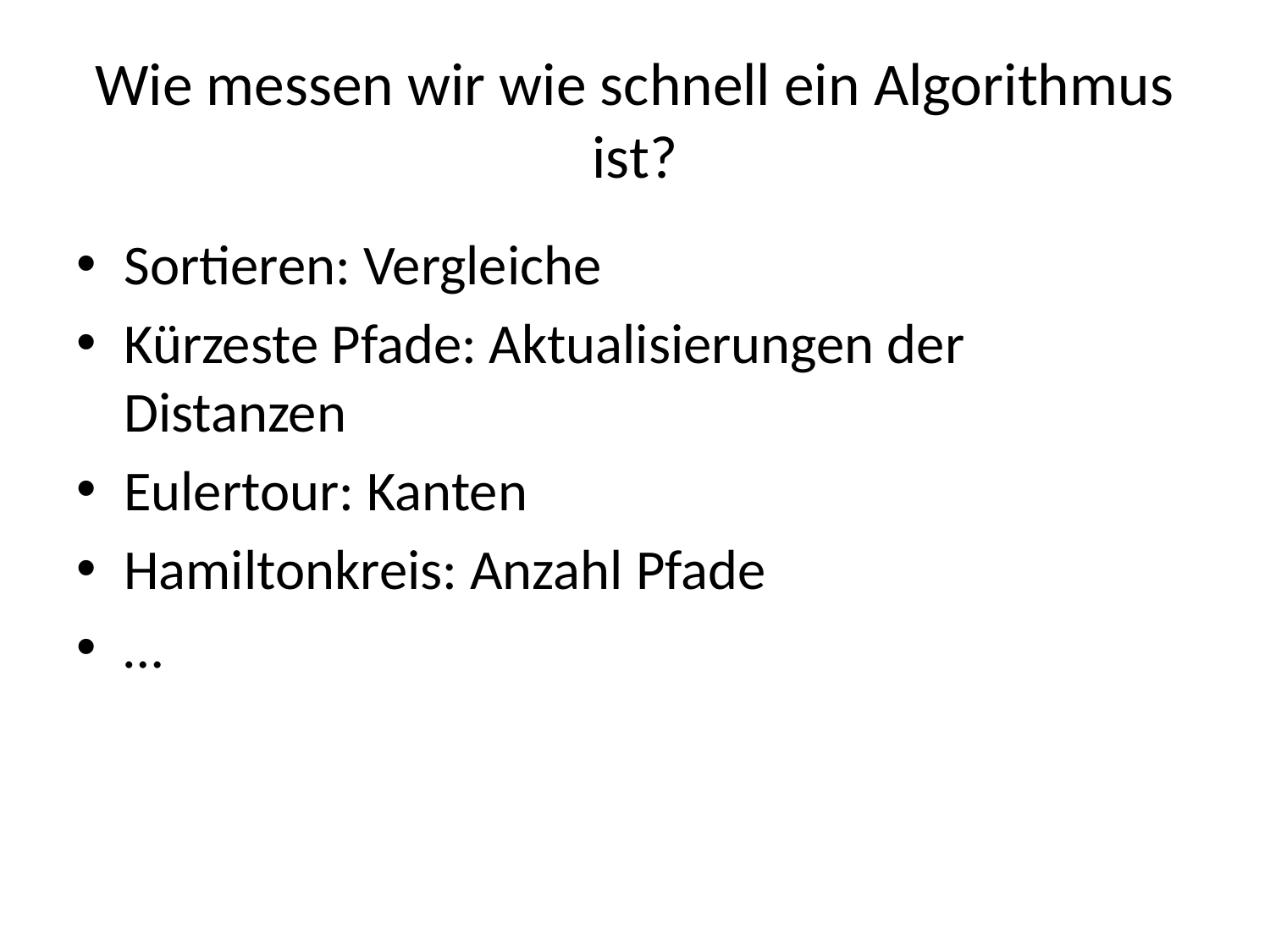

# Wie messen wir wie schnell ein Algorithmus ist?
Sortieren: Vergleiche
Kürzeste Pfade: Aktualisierungen der Distanzen
Eulertour: Kanten
Hamiltonkreis: Anzahl Pfade
…